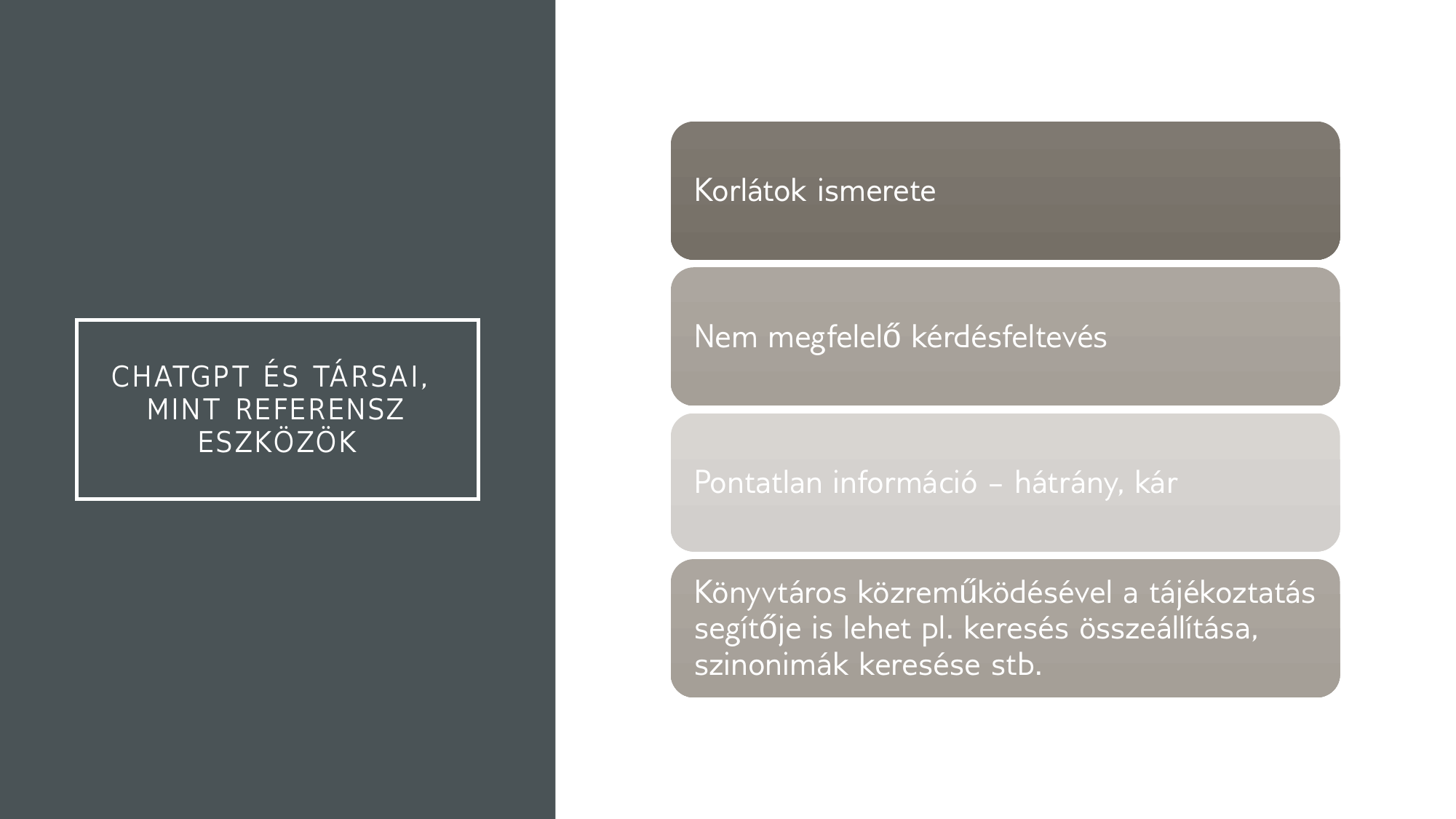

Korlátok ismerete
Nem megfelelő kérdésfeltevés
Pontatlan információ – hátrány, kár
Könyvtáros közreműködésével a tájékoztatás segítője is lehet pl. keresés összeállítása, szinonimák keresése stb.
# Chatgpt és társai, mint referensz eszközök